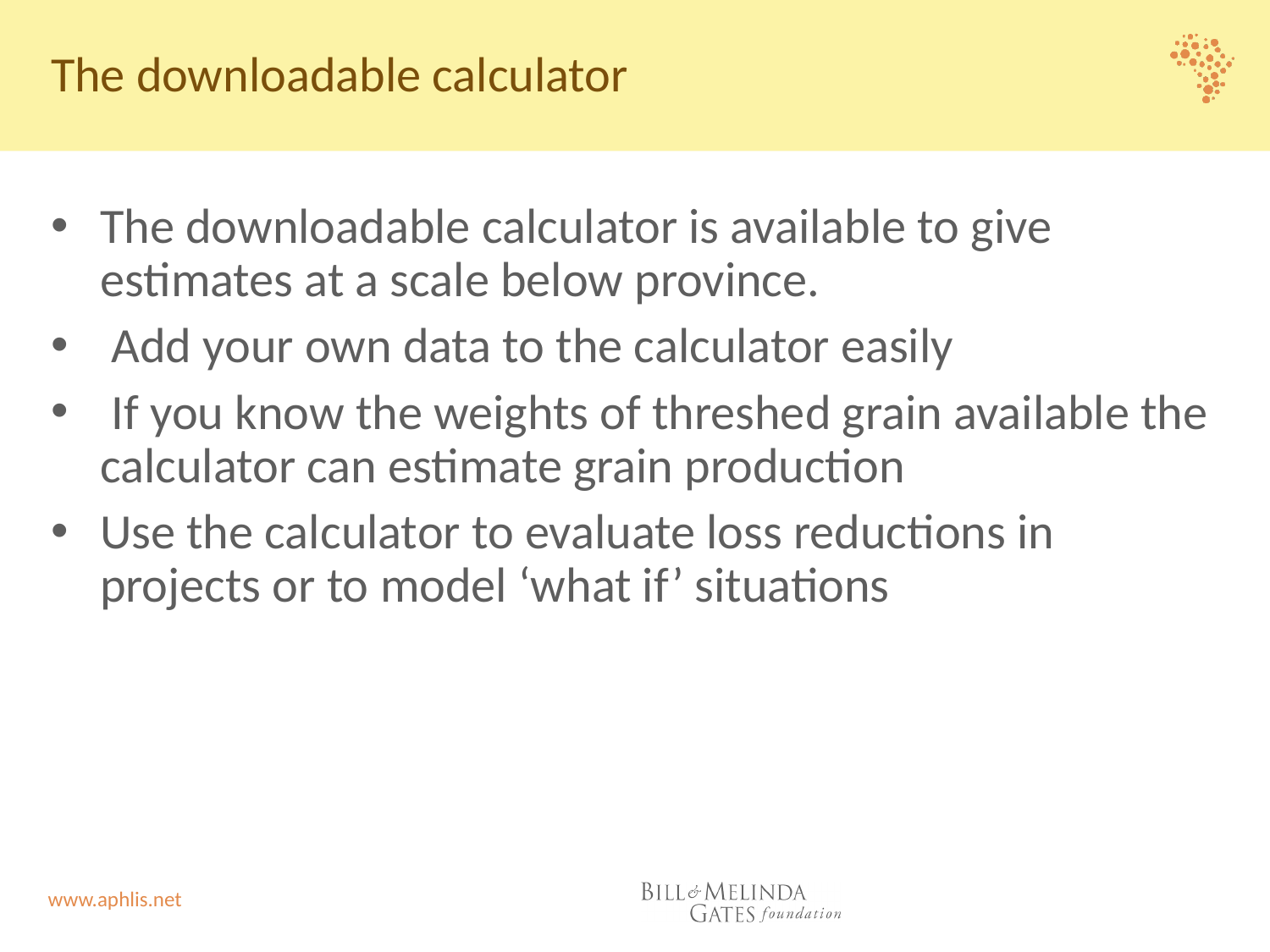

# The downloadable calculator
The downloadable calculator is available to give estimates at a scale below province.
 Add your own data to the calculator easily
 If you know the weights of threshed grain available the calculator can estimate grain production
Use the calculator to evaluate loss reductions in projects or to model ‘what if’ situations